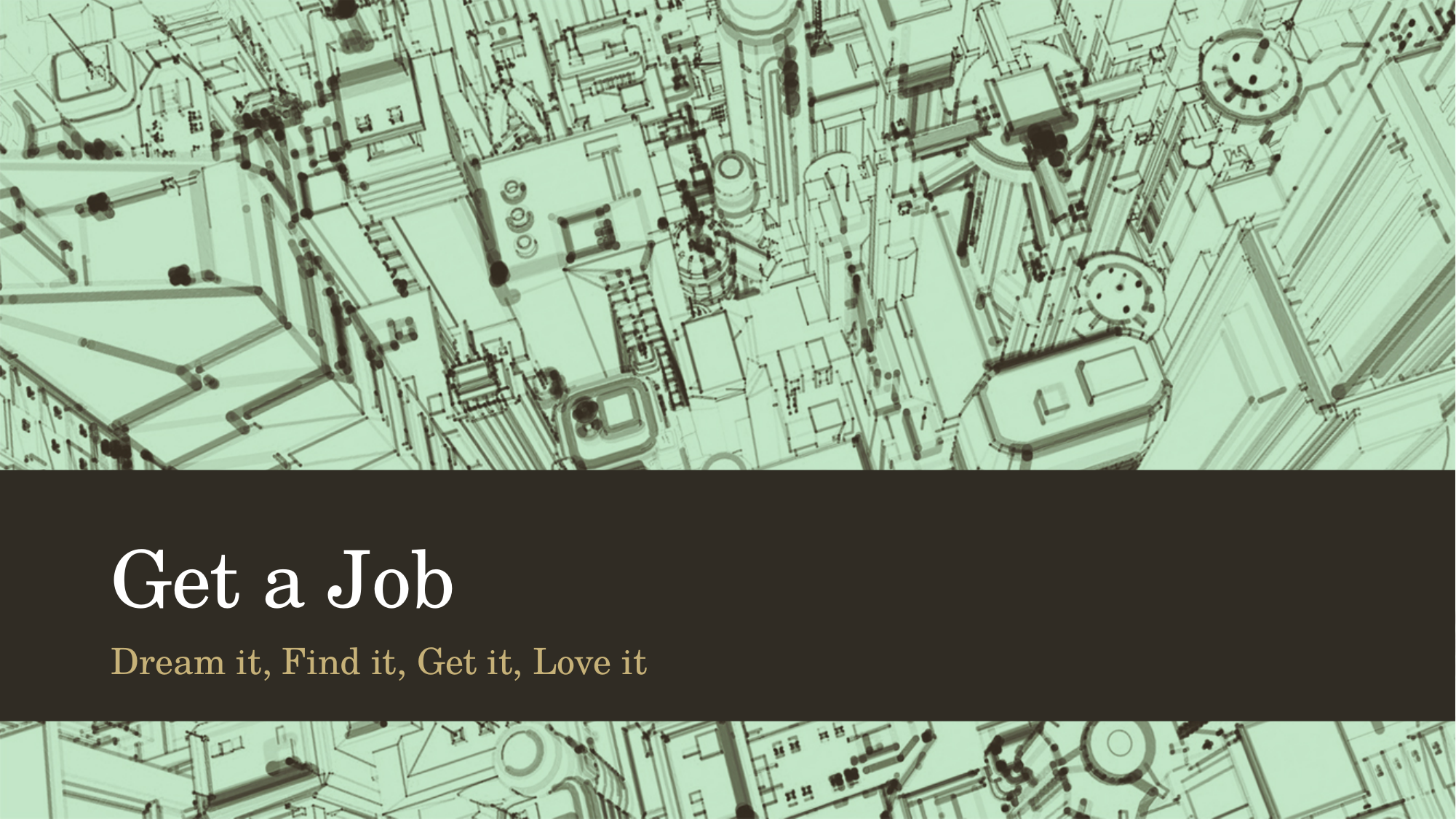

# Get a Job
Dream it, Find it, Get it, Love it